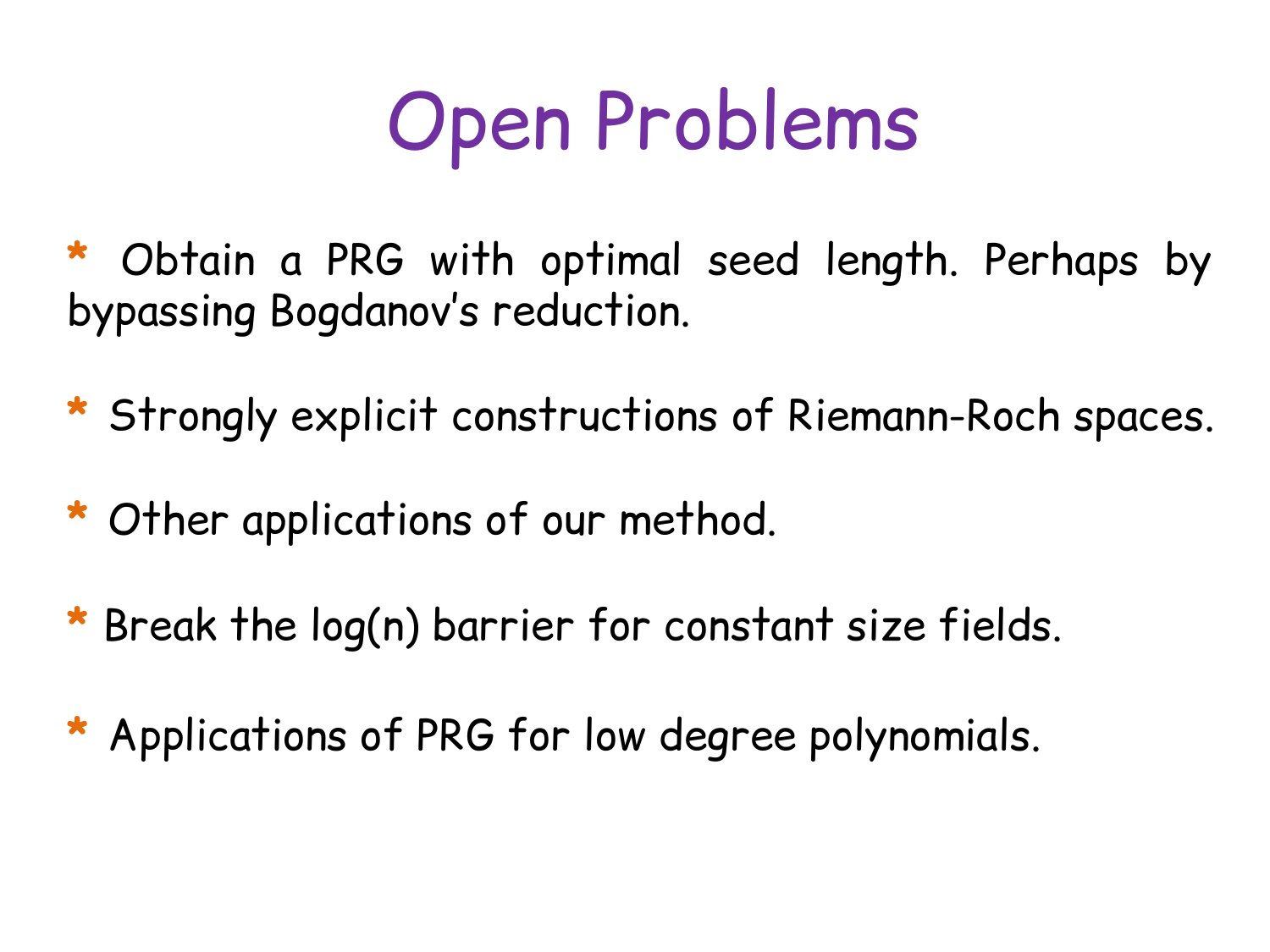

# Open Problems
* Obtain a PRG with optimal seed length. Perhaps by bypassing Bogdanov’s reduction.
* Strongly explicit constructions of Riemann-Roch spaces.
* Other applications of our method.
* Break the log(n) barrier for constant size fields.
* Applications of PRG for low degree polynomials.